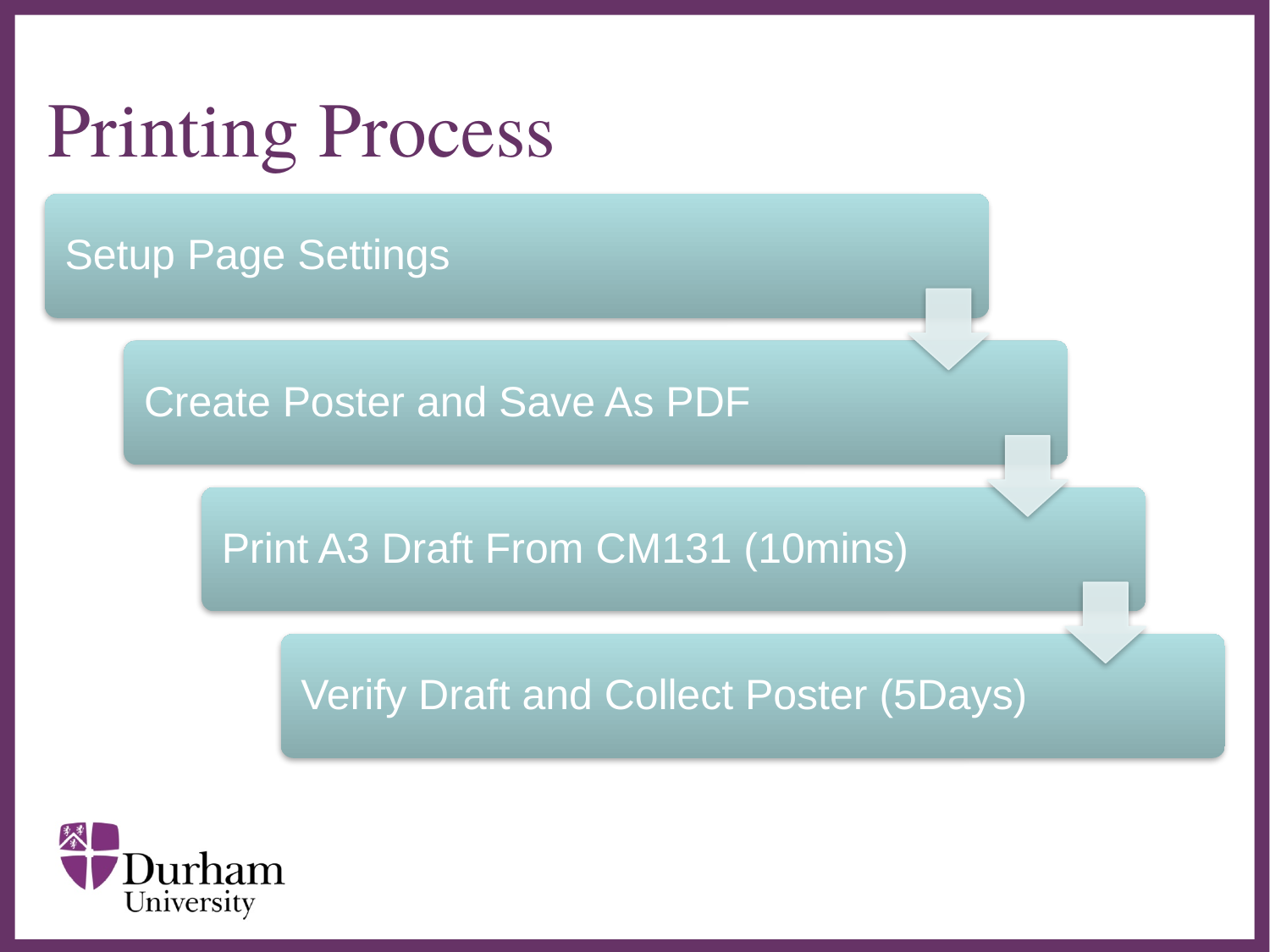

# Printing Process
Setup Page Settings
Create Poster and Save As PDF
Print A3 Draft From CM131 (10mins)
Verify Draft and Collect Poster (5Days)